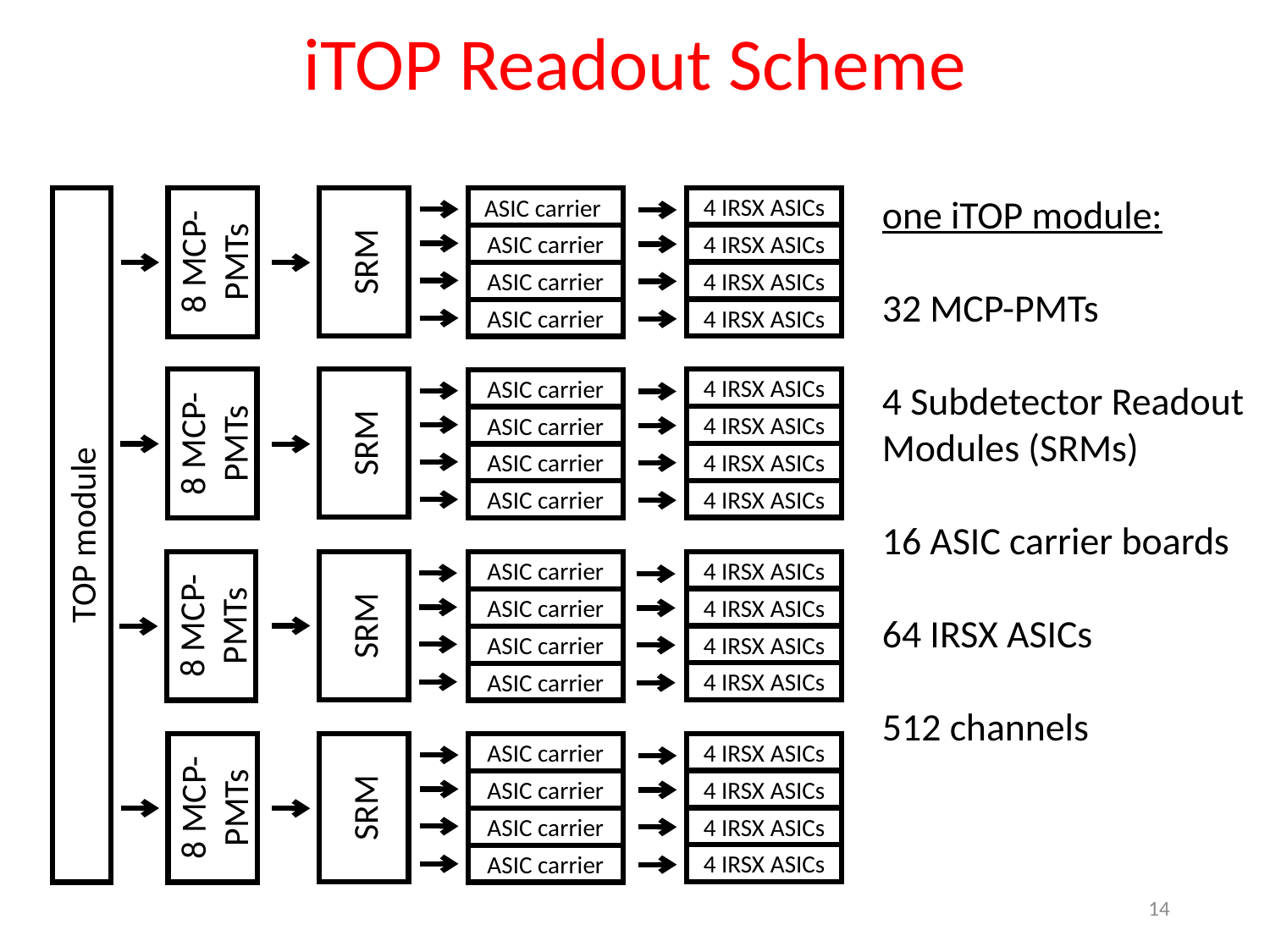

# iTOP Readout Scheme
one iTOP module:
32 MCP-PMTs

4 Subdetector Readout
Modules (SRMs)

16 ASIC carrier boards

64 IRSX ASICs

512 channels
SRM
SRM
SRM
SRM
4 IRSX ASICs
ASIC carrier
4 IRSX ASICs
ASIC carrier
4 IRSX ASICs
ASIC carrier
4 IRSX ASICs
ASIC carrier
4 IRSX ASICs
ASIC carrier
4 IRSX ASICs
ASIC carrier
4 IRSX ASICs
ASIC carrier
4 IRSX ASICs
ASIC carrier
4 IRSX ASICs
ASIC carrier
4 IRSX ASICs
ASIC carrier
4 IRSX ASICs
ASIC carrier
4 IRSX ASICs
ASIC carrier
4 IRSX ASICs
ASIC carrier
4 IRSX ASICs
ASIC carrier
4 IRSX ASICs
ASIC carrier
4 IRSX ASICs
ASIC carrier
8 MCP-PMTs
8 MCP-PMTs
TOP module
8 MCP-PMTs
8 MCP-PMTs
14